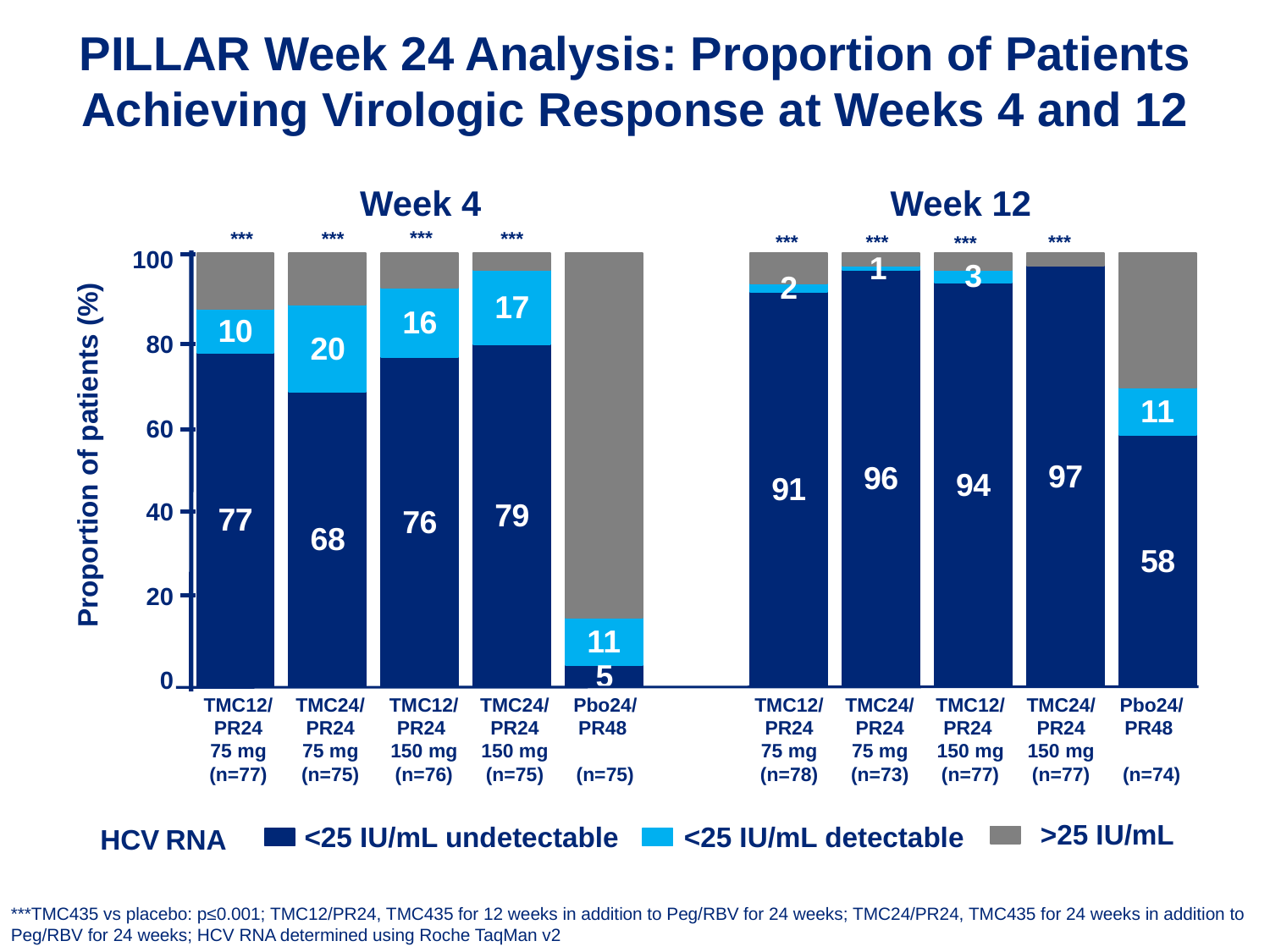

PILLAR Week 24 Analysis: Proportion of Patients Achieving Virologic Response at Weeks 4 and 12
Week 12
Week 4
***
***
***
***
***
***
***
***
100

### Chart

| Category | East | West | North |
|---|---|---|---|
|  | 77.0 | 10.0 | 13.0 |
|  | 68.0 | 20.0 | 12.0 |
|  | 76.0 | 16.0 | 8.0 |
|  | 79.0 | 17.0 | 4.0 |
|  | 5.0 | 11.0 | 84.0 |
|  | None | None | None |
|  | 91.0 | 2.0 | 7.0 |
|  | 96.0 | 1.0 | 3.0 |
|  | 94.0 | 3.0 | 4.0 |
|  | 97.0 | 0.0 | 3.0 |
|  | 58.0 | 11.0 | 31.0 |
80
60
40
20
0
Pbo24/PR48
(n=74)
TMC12/PR24 75 mg (n=77)
TMC24/PR24 75 mg (n=75)
TMC12/PR24  150 mg (n=76)
TMC24/PR24 150 mg (n=75)
Pbo24/PR48
(n=75)
TMC12/PR24 75 mg (n=78)
TMC24/PR24 75 mg (n=73)
TMC12/PR24  150 mg (n=77)
TMC24/PR24 150 mg (n=77)
Proportion of patients (%)
>25 IU/mL
<25 IU/mL undetectable
<25 IU/mL detectable
HCV RNA

***TMC435 vs placebo: p≤0.001; TMC12/PR24, TMC435 for 12 weeks in addition to Peg/RBV for 24 weeks; TMC24/PR24, TMC435 for 24 weeks in addition to Peg/RBV for 24 weeks; HCV RNA determined using Roche TaqMan v2